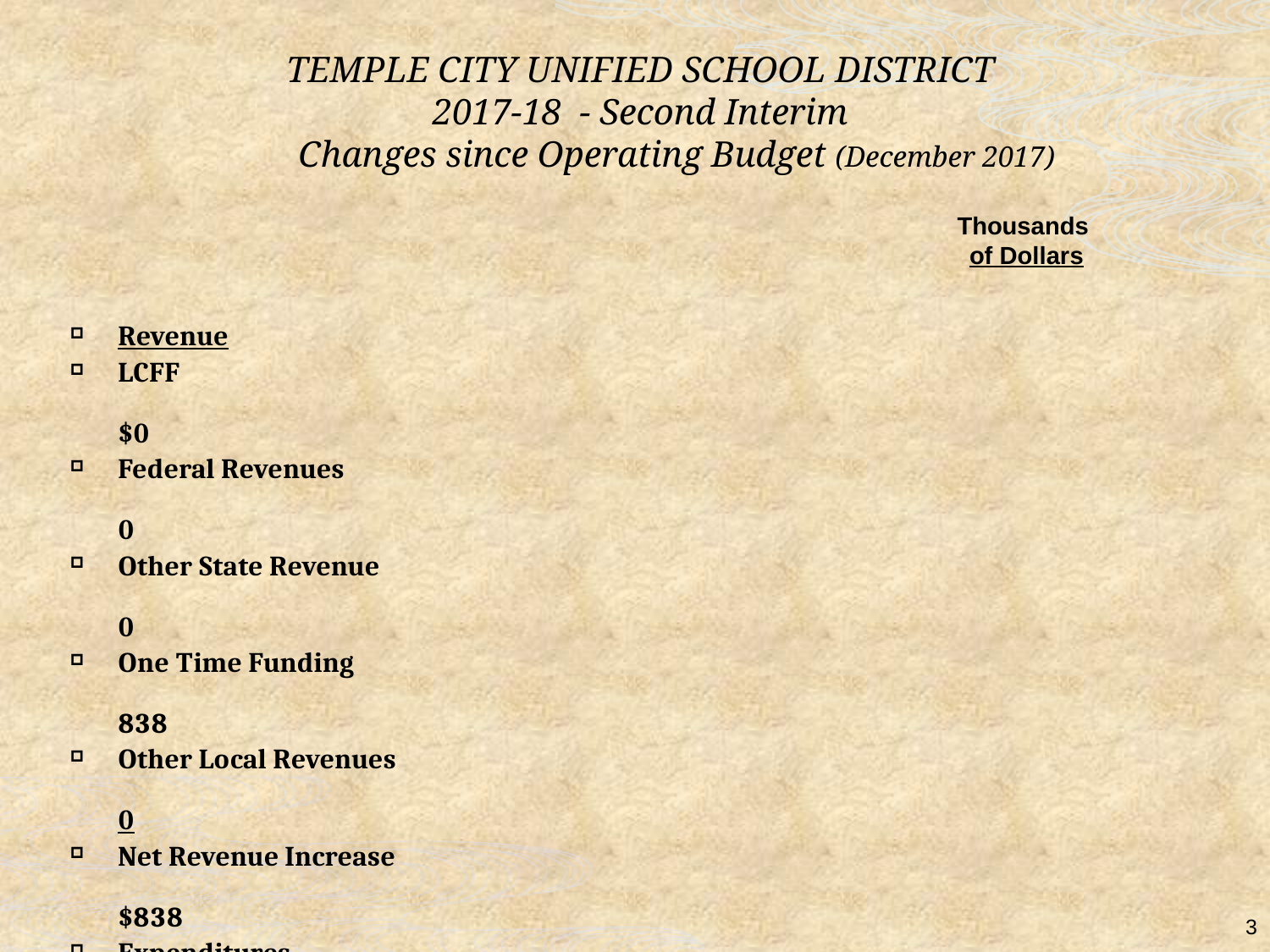

# TEMPLE CITY UNIFIED SCHOOL DISTRICT 2017-18  - Second Interim Changes since Operating Budget (December 2017)
Thousands  of Dollars

Revenue
LCFF	$0
Federal Revenues	0
Other State Revenue	0
One Time Funding	838
Other Local Revenues	0
Net Revenue Increase	$838
Expenditures
Salaries and Benefits	$0
Books and Supplies 	(327)
Services and Other	0
Net Expense Decrease 	($327)
3